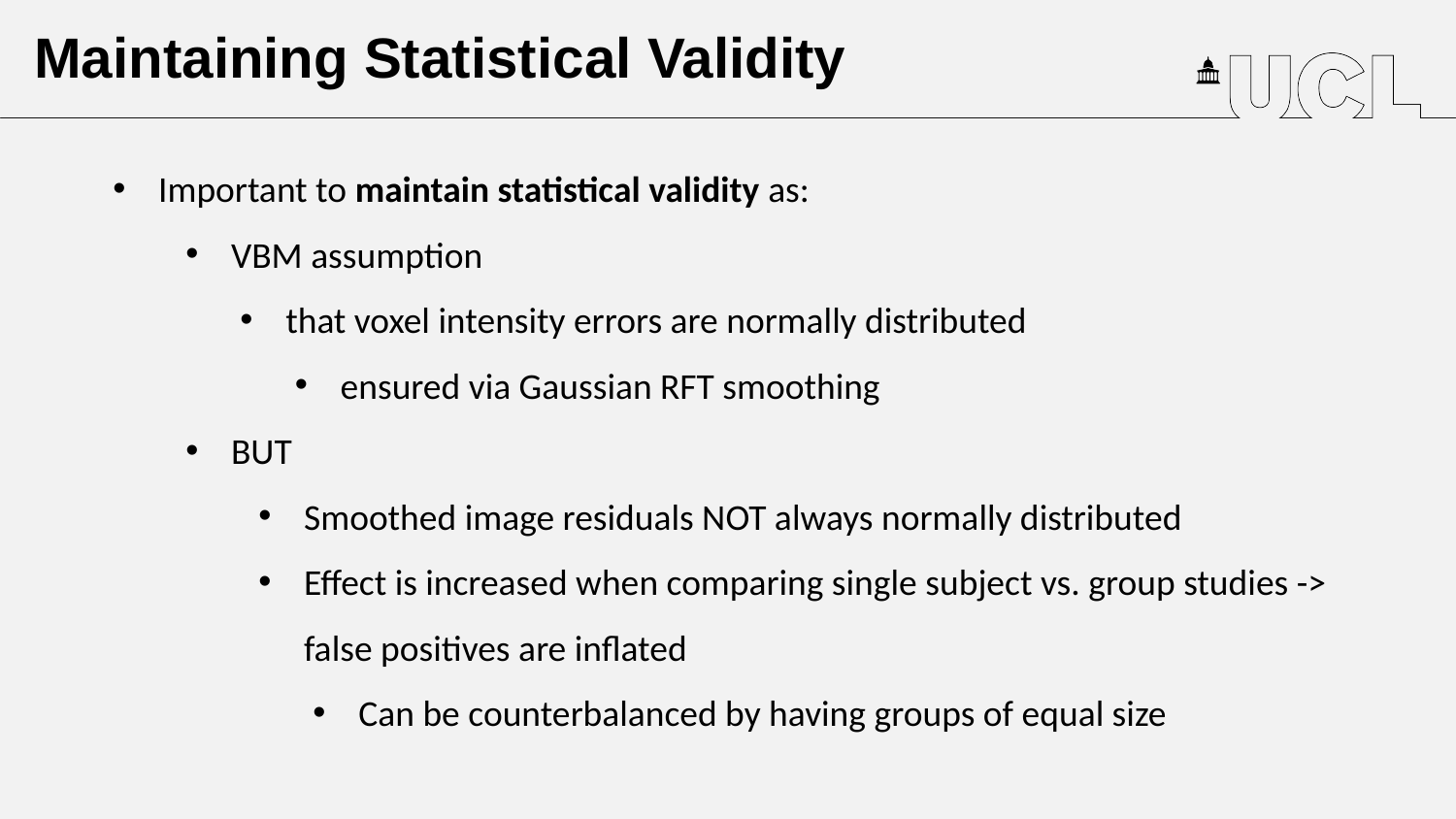

Maintaining Statistical Validity
Important to maintain statistical validity as:
VBM assumption
that voxel intensity errors are normally distributed
ensured via Gaussian RFT smoothing
BUT
Smoothed image residuals NOT always normally distributed
Effect is increased when comparing single subject vs. group studies -> false positives are inflated
Can be counterbalanced by having groups of equal size